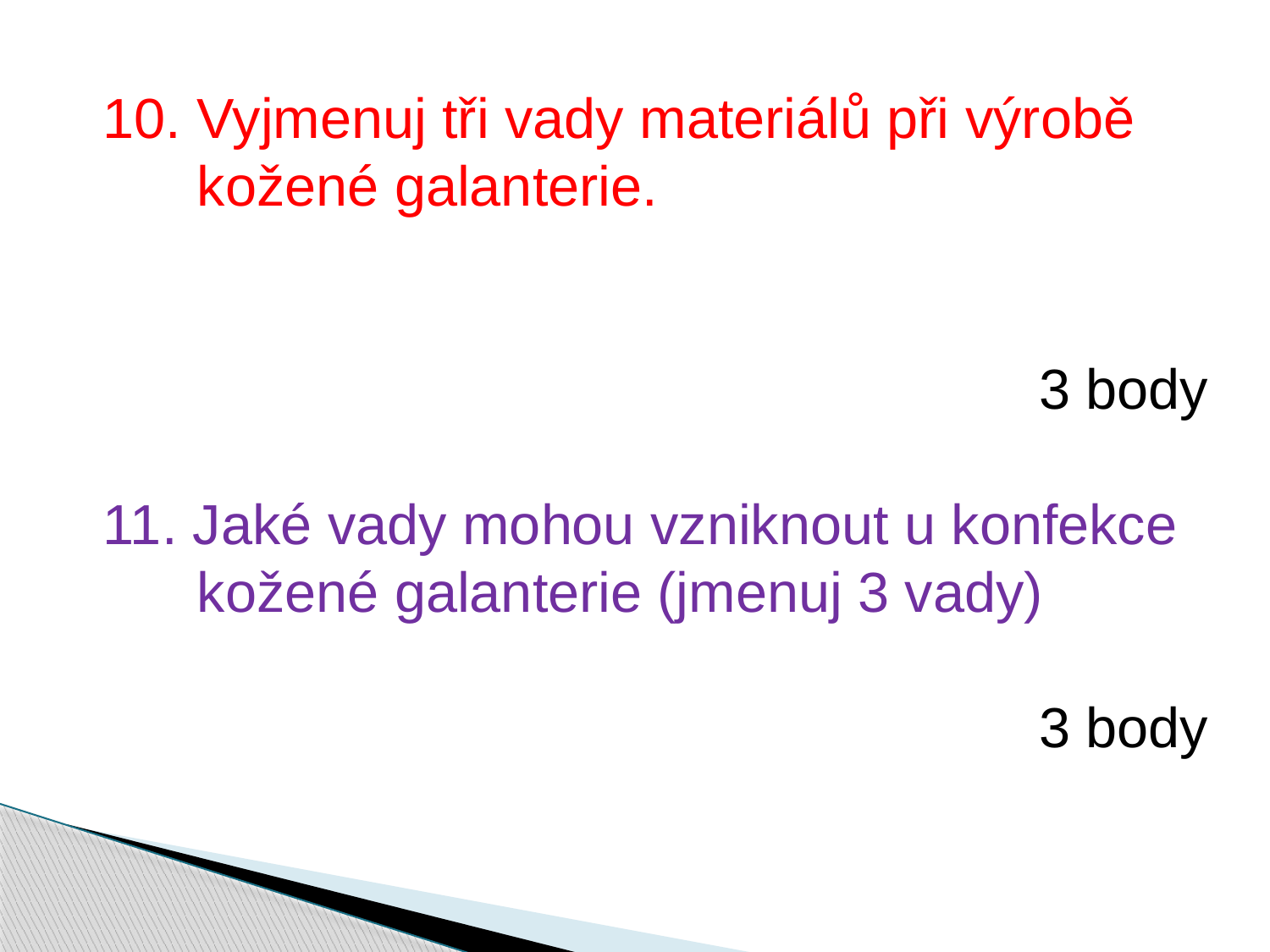

10. Vyjmenuj tři vady materiálů při výrobě
      kožené galanterie.

							   3 body

11. Jaké vady mohou vzniknout u konfekce
      kožené galanterie (jmenuj 3 vady)

							   3 body